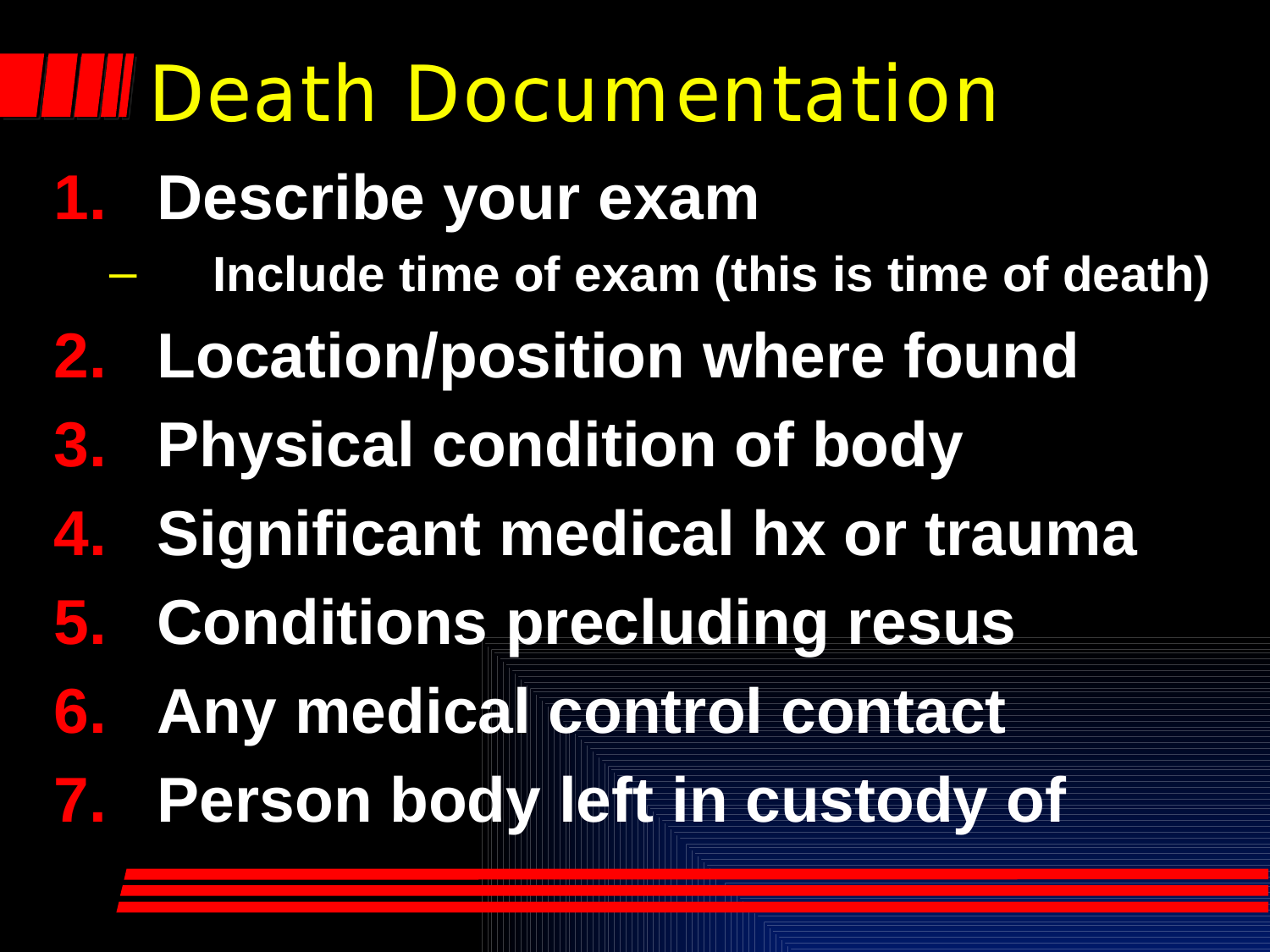

# Death Documentation
Describe your exam
Include time of exam (this is time of death)
Location/position where found
Physical condition of body
Significant medical hx or trauma
Conditions precluding resus
Any medical control contact
Person body left in custody of